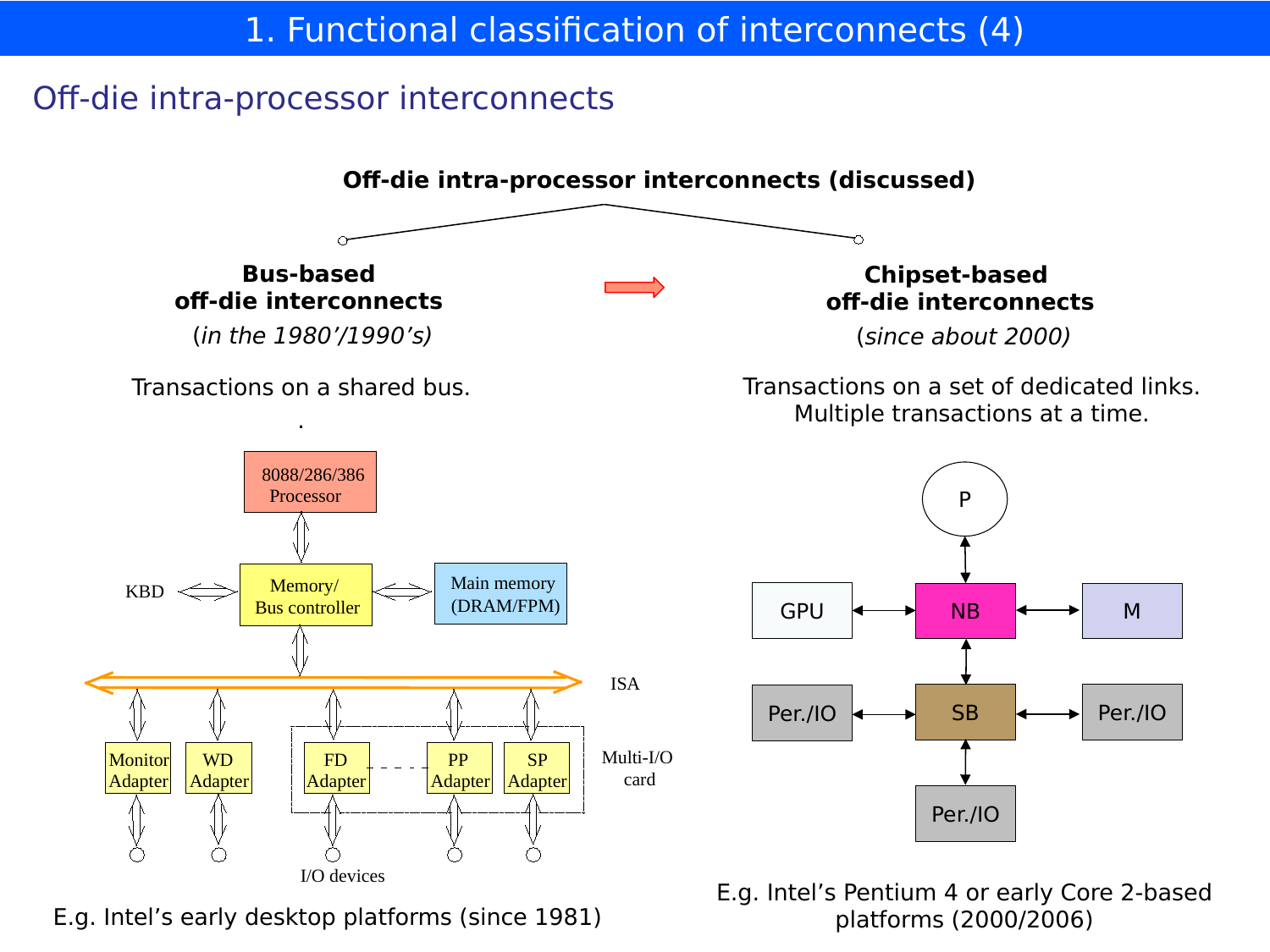

# 1. Functional classification of interconnects (4)
Off-die intra-processor interconnects
Off-die intra-processor interconnects (discussed)

Bus-based
off-die interconnects
 (in the 1980’/1990’s)
Chipset-based
off-die interconnects
 (since about 2000)

8088/286/386
Processor

Main memory
Memory/
KBD

(DRAM/FPM)
Bus controller

ISA

Monitor
Adapter

WD
Adapter

FD
Adapter

PP
Adapter

SP
Adapter
Multi-I/O
 card

I/O devices
Transactions on a set of dedicated links.
Multiple transactions at a time.
Transactions on a shared bus.
.
P
GPU
NB
M
SB
Per./IO
Per./IO
Per./IO
E.g. Intel’s Pentium 4 or early Core 2-based platforms (2000/2006)
E.g. Intel’s early desktop platforms (since 1981)